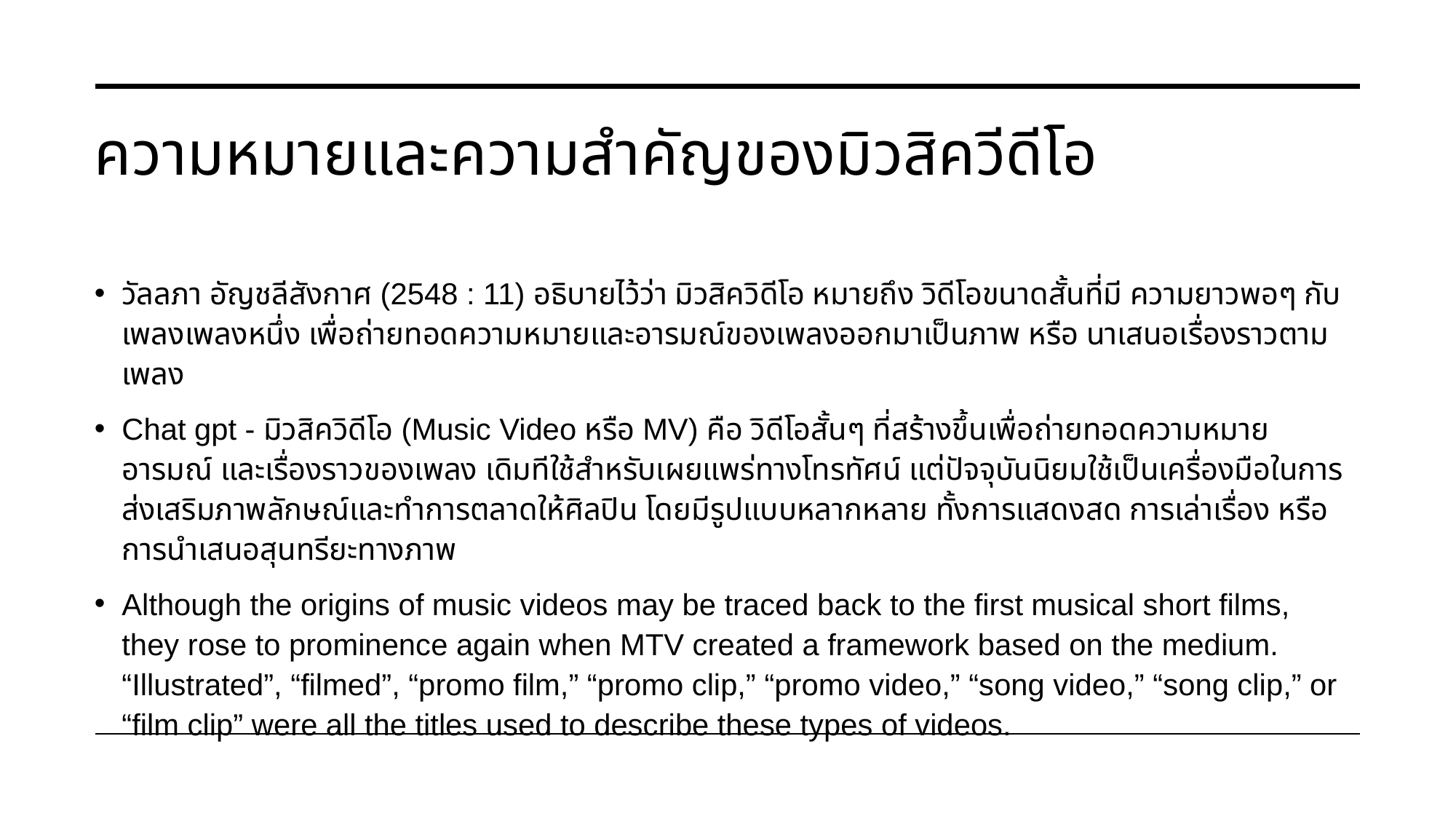

# ความหมายและความสำคัญของมิวสิควีดีโอ
วัลลภา อัญชลีสังกาศ (2548 : 11) อธิบายไว้ว่า มิวสิควิดีโอ หมายถึง วิดีโอขนาดสั้นที่มี ความยาวพอๆ กับเพลงเพลงหนึ่ง เพื่อถ่ายทอดความหมายและอารมณ์ของเพลงออกมาเป็นภาพ หรือ นาเสนอเรื่องราวตามเพลง
Chat gpt - มิวสิควิดีโอ (Music Video หรือ MV) คือ วิดีโอสั้นๆ ที่สร้างขึ้นเพื่อถ่ายทอดความหมาย อารมณ์ และเรื่องราวของเพลง เดิมทีใช้สำหรับเผยแพร่ทางโทรทัศน์ แต่ปัจจุบันนิยมใช้เป็นเครื่องมือในการส่งเสริมภาพลักษณ์และทำการตลาดให้ศิลปิน โดยมีรูปแบบหลากหลาย ทั้งการแสดงสด การเล่าเรื่อง หรือการนำเสนอสุนทรียะทางภาพ
Although the origins of music videos may be traced back to the first musical short films, they rose to prominence again when MTV created a framework based on the medium. “Illustrated”, “filmed”, “promo film,” “promo clip,” “promo video,” “song video,” “song clip,” or “film clip” were all the titles used to describe these types of videos.